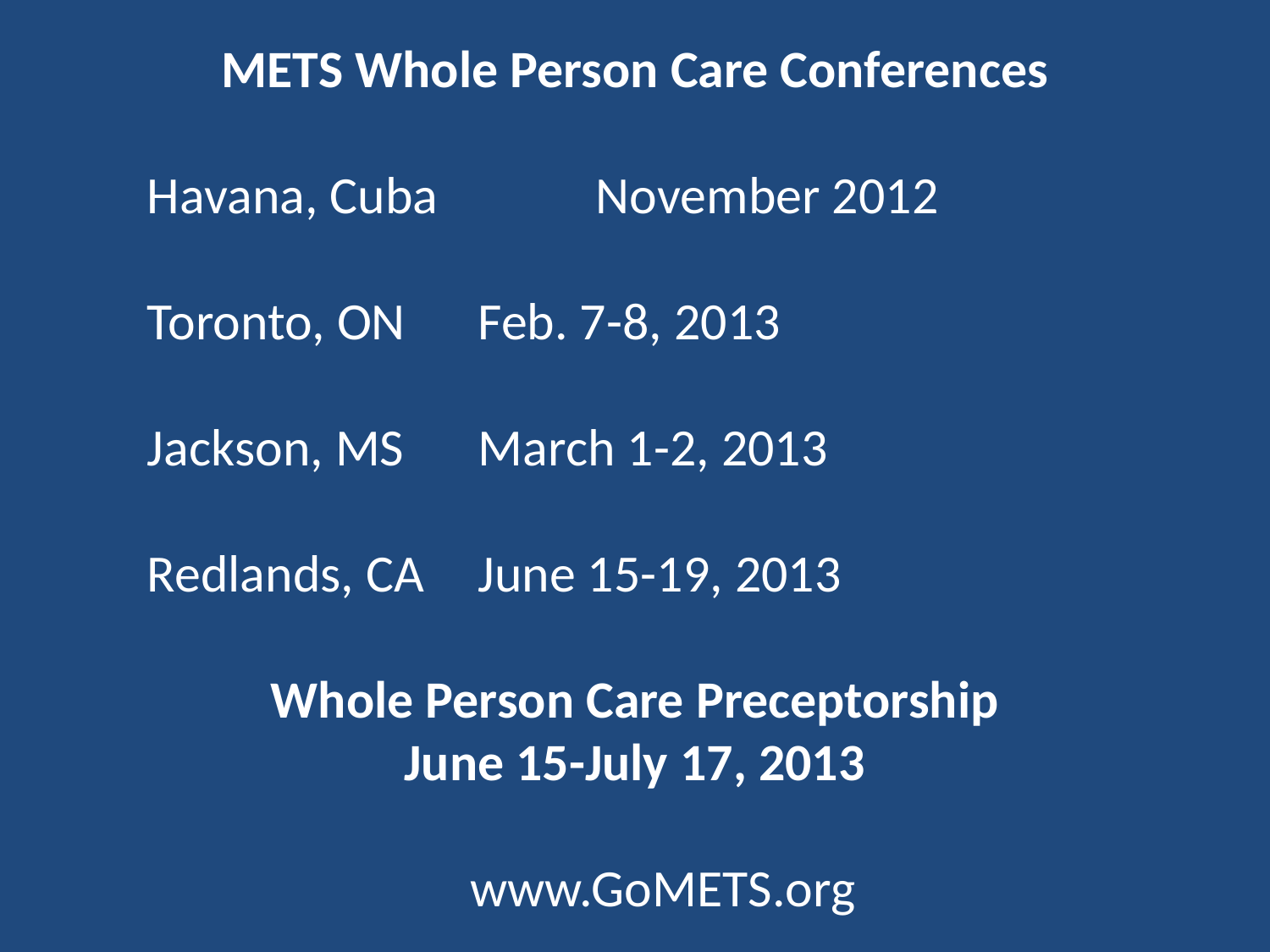

METS Whole Person Care Conferences

      Havana, Cuba		    November 2012

      Toronto, ON		    Feb. 7-8, 2013

      Jackson, MS		    March 1-2, 2013

      Redlands, CA		    June 15-19, 2013

Whole Person Care Preceptorship
June 15-July 17, 2013

      www.GoMETS.org